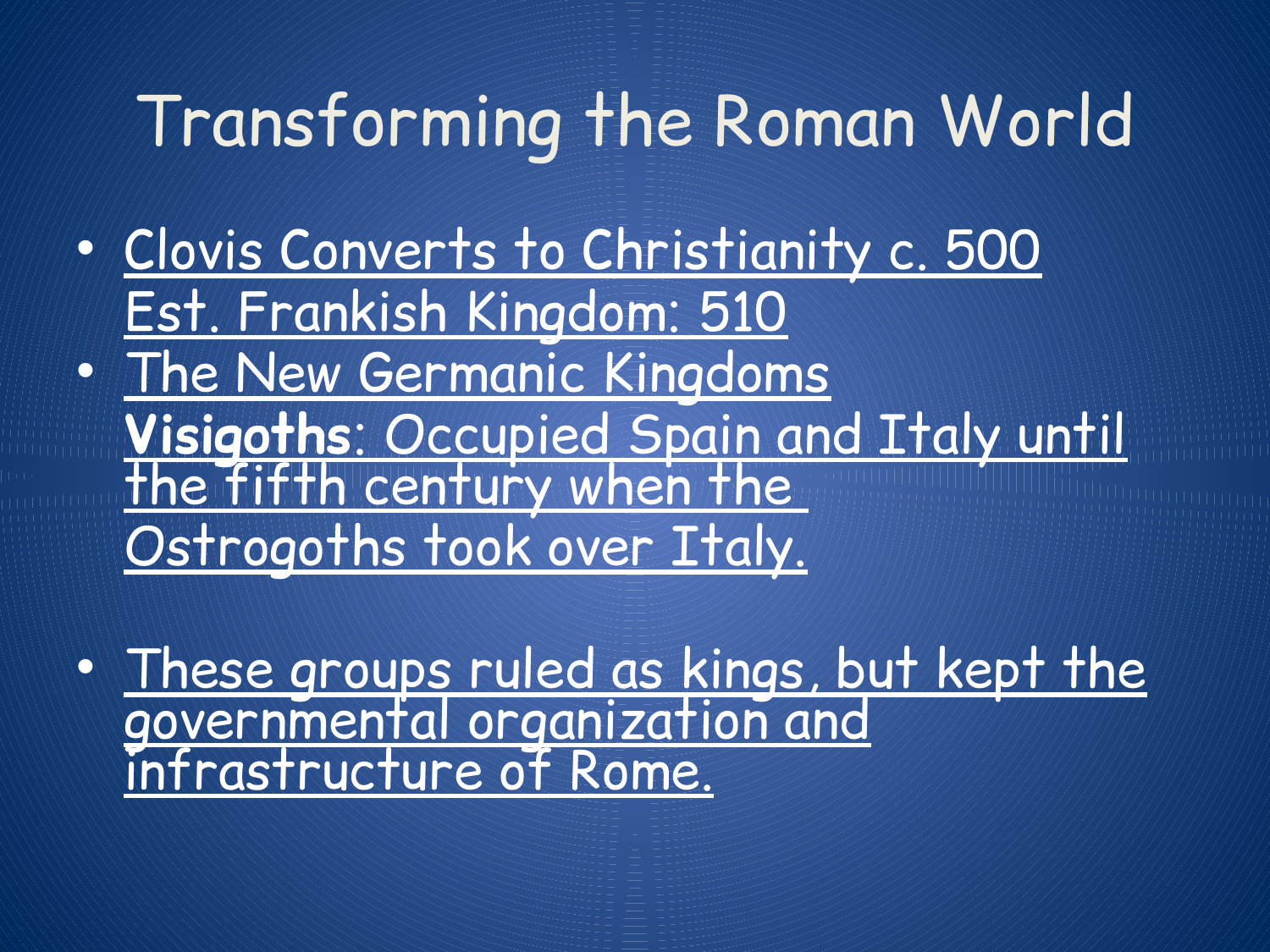

# Transforming the Roman World
Clovis Converts to Christianity c. 500
	Est. Frankish Kingdom: 510
The New Germanic Kingdoms
	Visigoths: Occupied Spain and Italy until the fifth century when the
	Ostrogoths took over Italy.

These groups ruled as kings, but kept the governmental organization and infrastructure of Rome.